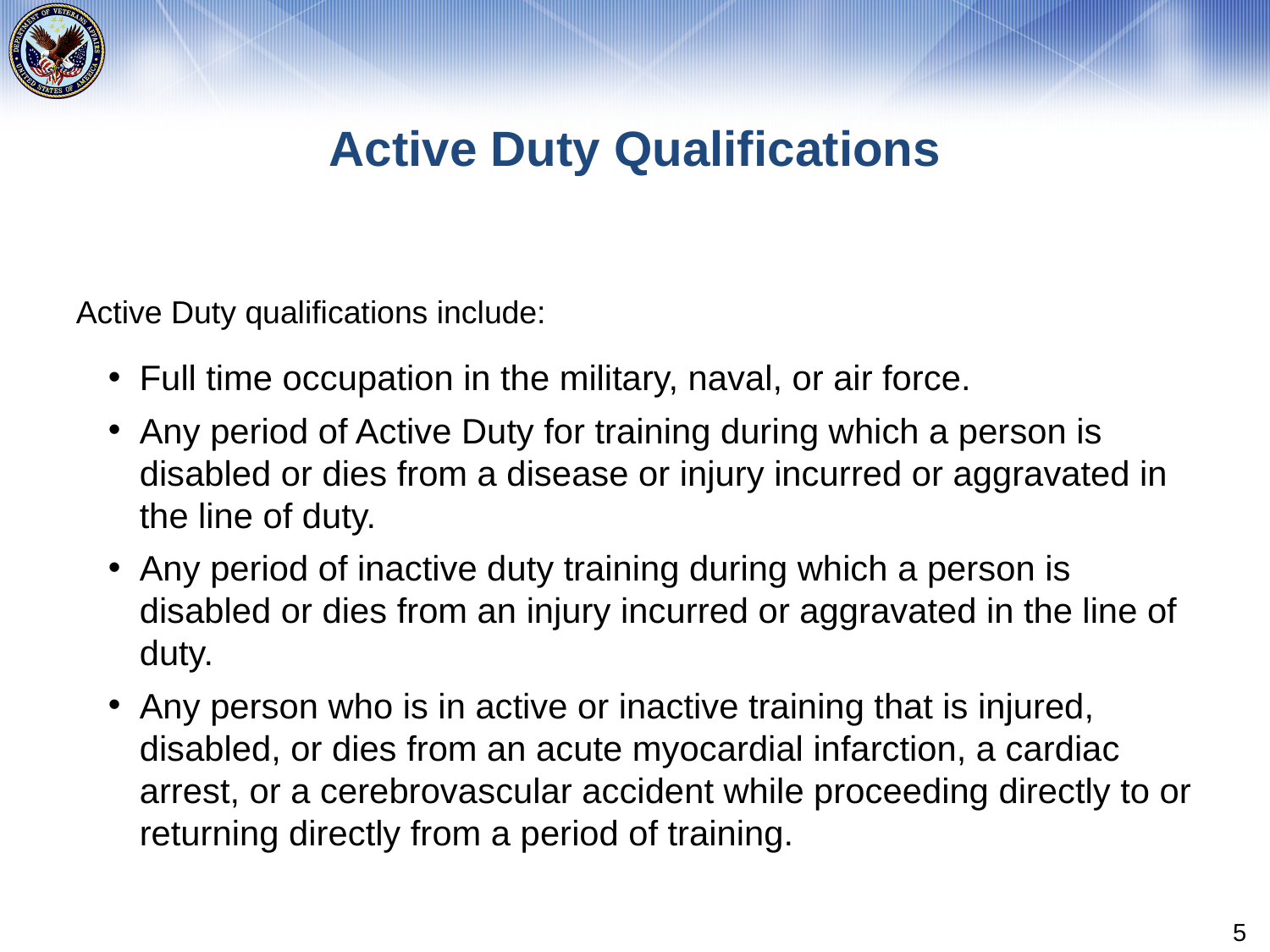

# Active Duty Qualifications
Active Duty qualifications include:
Full time occupation in the military, naval, or air force.
Any period of Active Duty for training during which a person is disabled or dies from a disease or injury incurred or aggravated in the line of duty.
Any period of inactive duty training during which a person is disabled or dies from an injury incurred or aggravated in the line of duty.
Any person who is in active or inactive training that is injured, disabled, or dies from an acute myocardial infarction, a cardiac arrest, or a cerebrovascular accident while proceeding directly to or returning directly from a period of training.
5